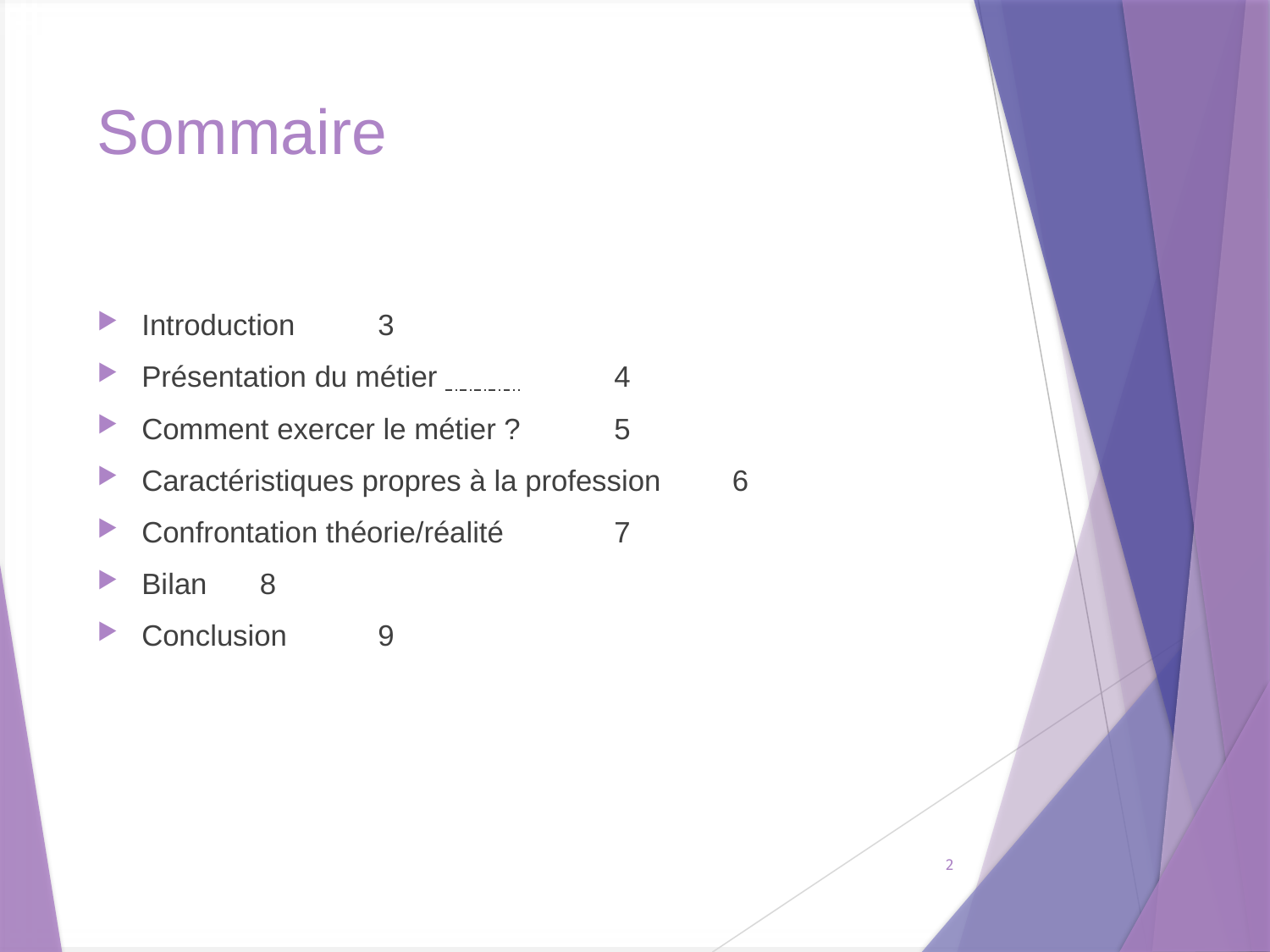

# Sommaire
Introduction						3
Présentation du métier          				4
Comment exercer le métier ?				5
Caractéristiques propres à la profession		6
Confrontation théorie/réalité				7
Bilan							8
Conclusion						9

2